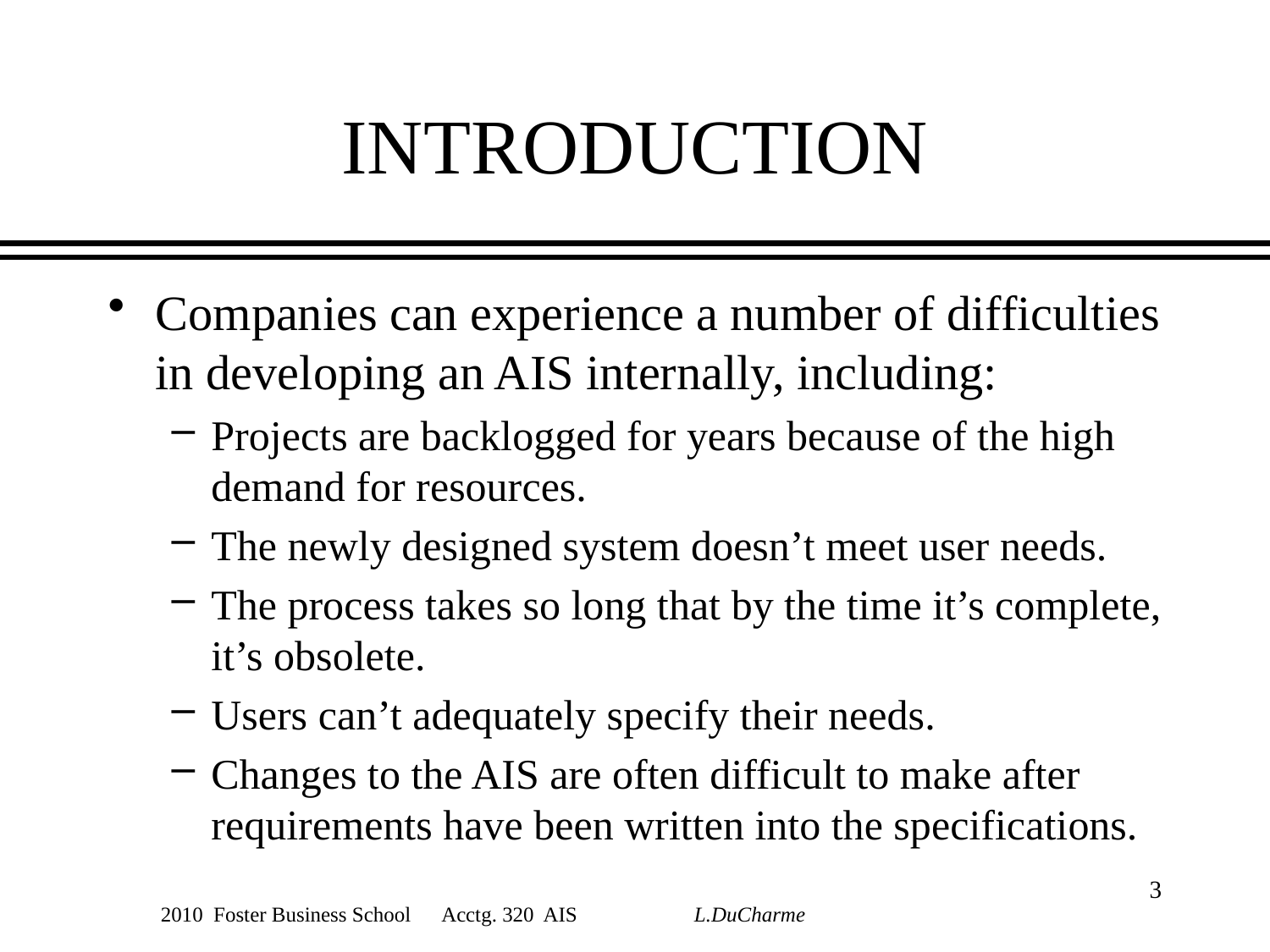

# INTRODUCTION
Companies can experience a number of difficulties in developing an AIS internally, including:
Projects are backlogged for years because of the high demand for resources.
The newly designed system doesn’t meet user needs.
The process takes so long that by the time it’s complete, it’s obsolete.
Users can’t adequately specify their needs.
Changes to the AIS are often difficult to make after requirements have been written into the specifications.
3